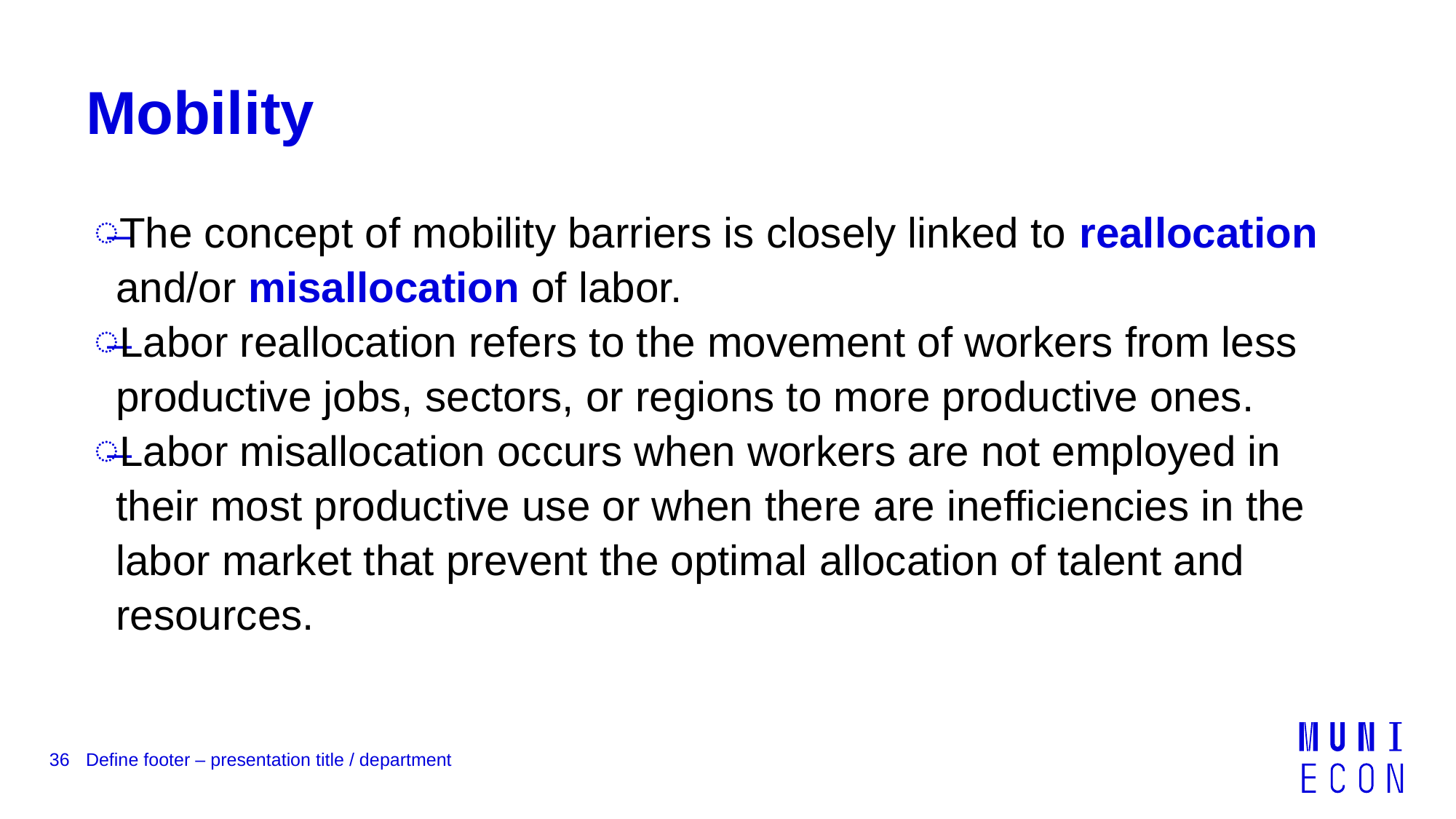

# Mobility
The concept of mobility barriers is closely linked to reallocation and/or misallocation of labor.
Labor reallocation refers to the movement of workers from less productive jobs, sectors, or regions to more productive ones.
Labor misallocation occurs when workers are not employed in their most productive use or when there are inefficiencies in the labor market that prevent the optimal allocation of talent and resources.
36
Define footer – presentation title / department